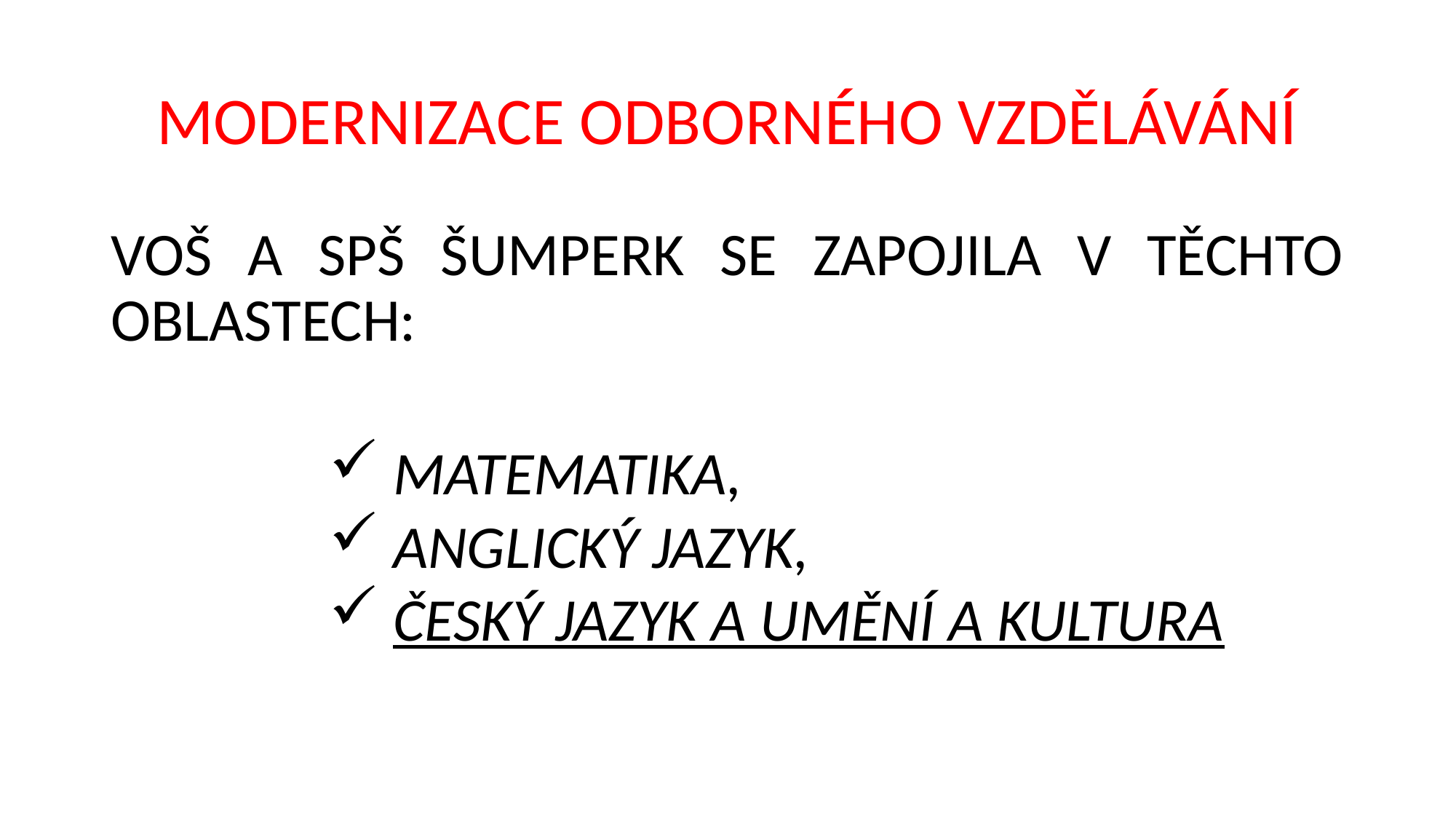

# MODERNIZACE ODBORNÉHO VZDĚLÁVÁNÍ
VOŠ A SPŠ ŠUMPERK SE ZAPOJILA V TĚCHTO OBLASTECH:

 MATEMATIKA,
 ANGLICKÝ JAZYK,
 ČESKÝ JAZYK A UMĚNÍ A KULTURA